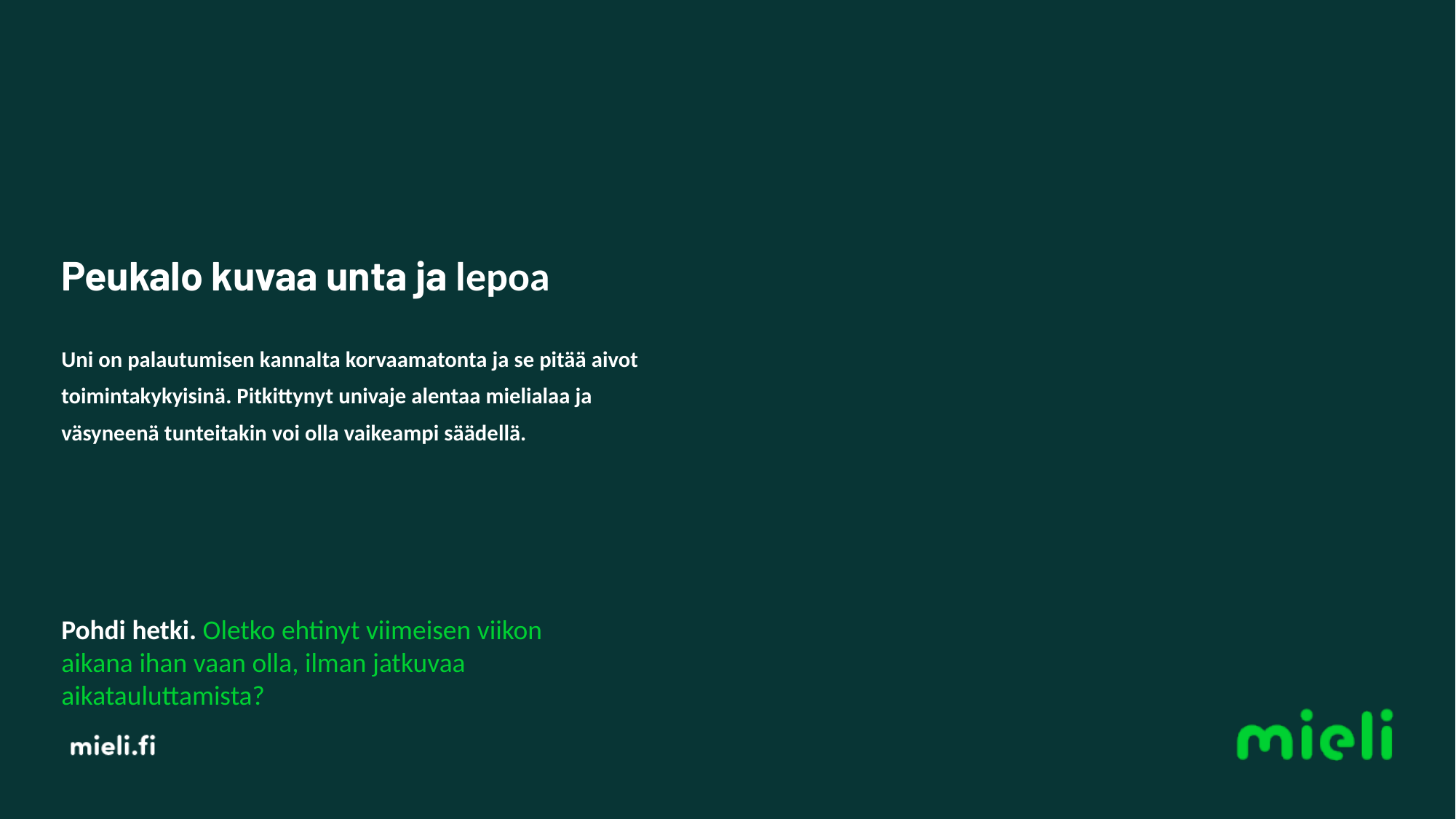

# Peukalo kuvaa unta ja lepoa Uni on palautumisen kannalta korvaamatonta ja se pitää aivot toimintakykyisinä. Pitkittynyt univaje alentaa mielialaa ja väsyneenä tunteitakin voi olla vaikeampi säädellä.
Pohdi hetki. Oletko ehtinyt viimeisen viikon aikana ihan vaan olla, ilman jatkuvaa aikatauluttamista?